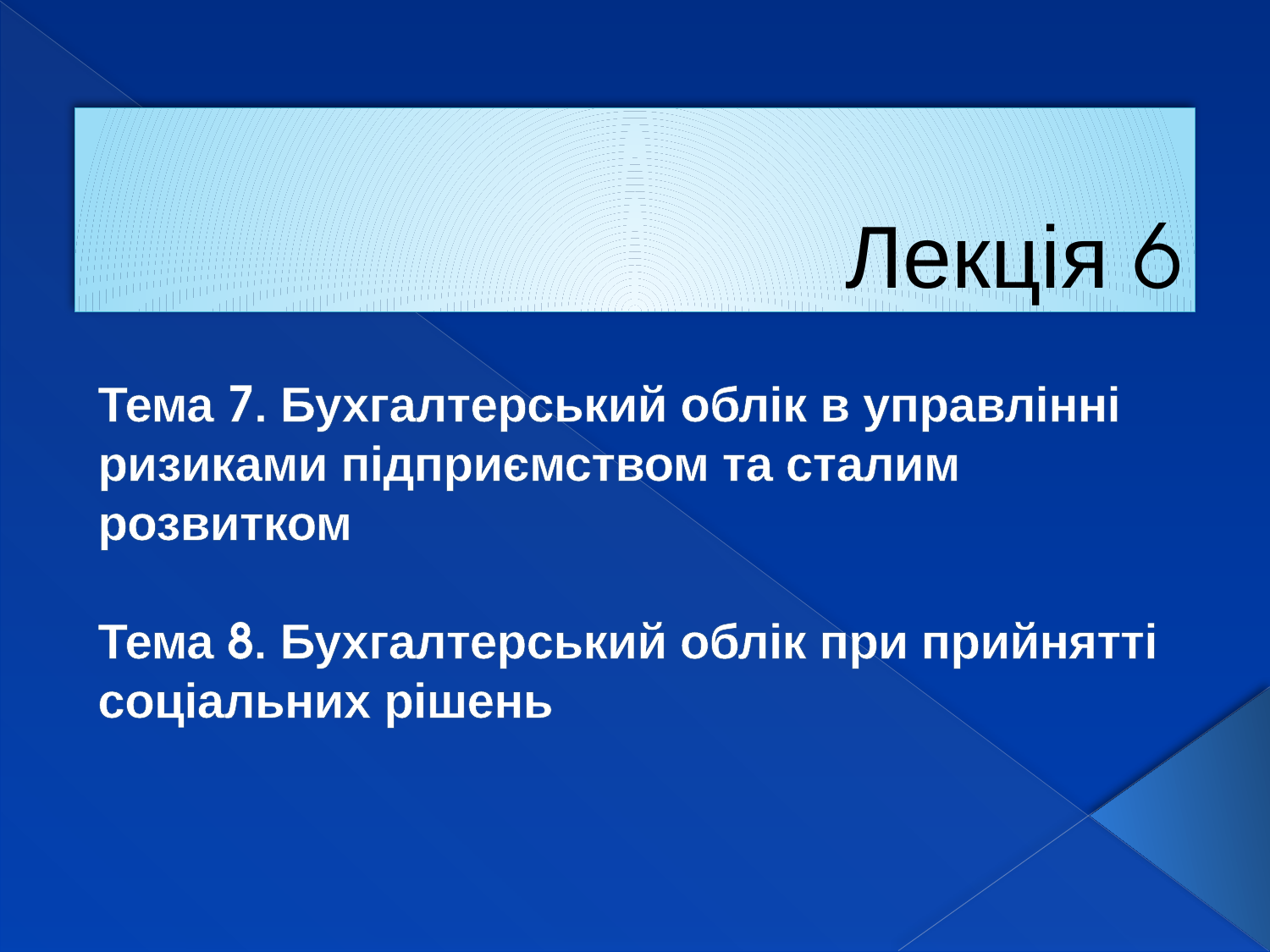

# Лекція 6
Тема 7. Бухгалтерський облік в управлінні ризиками підприємством та сталим розвитком

Тема 8. Бухгалтерський облік при прийнятті соціальних рішень